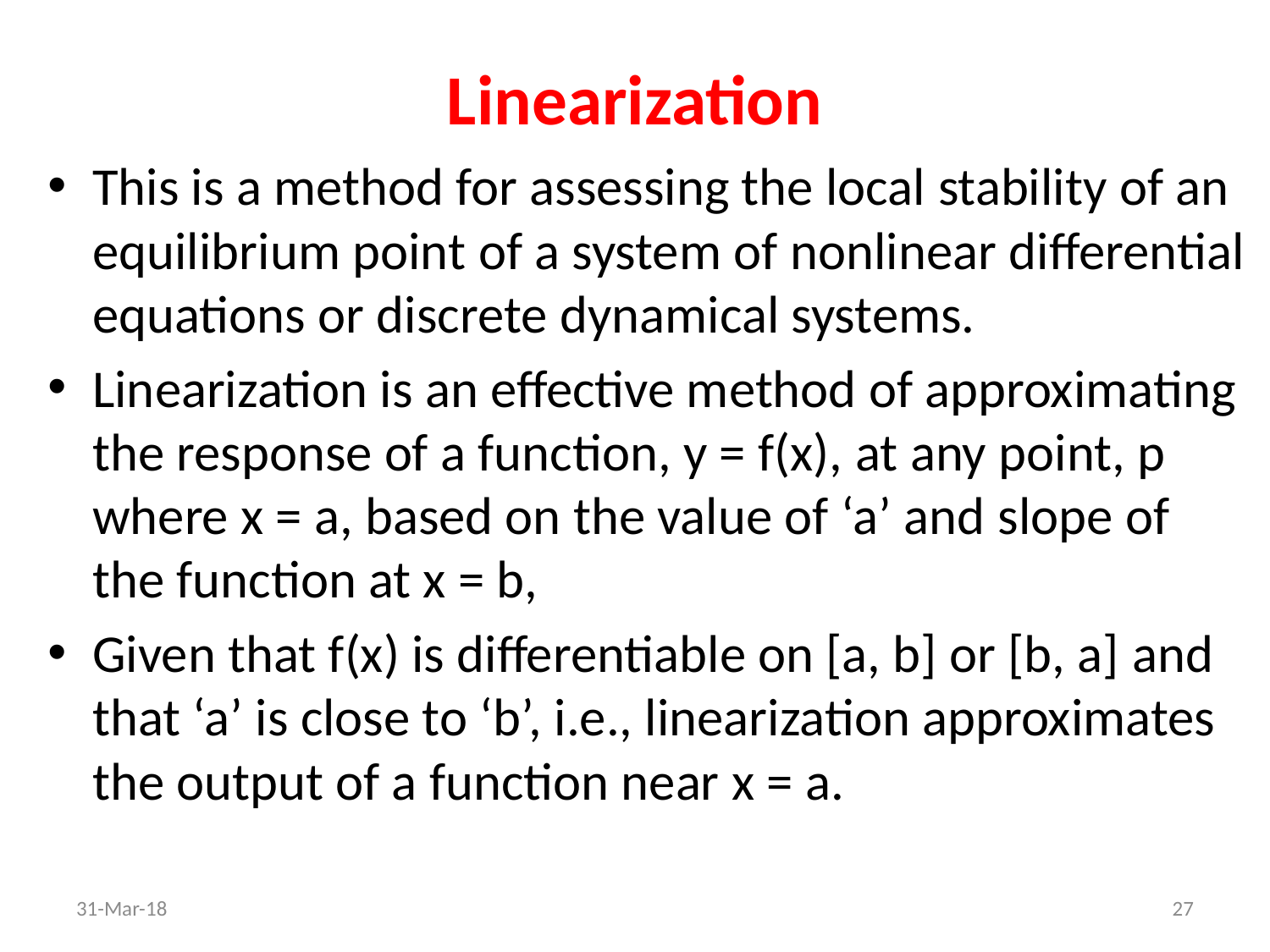

# Linearization
This is a method for assessing the local stability of an equilibrium point of a system of nonlinear differential equations or discrete dynamical systems.
Linearization is an effective method of approximating the response of a function, y = f(x), at any point, p where x = a, based on the value of ‘a’ and slope of the function at x = b,
Given that f(x) is differentiable on [a, b] or [b, a] and that ‘a’ is close to ‘b’, i.e., linearization approximates the output of a function near x = a.
31-Mar-18
27